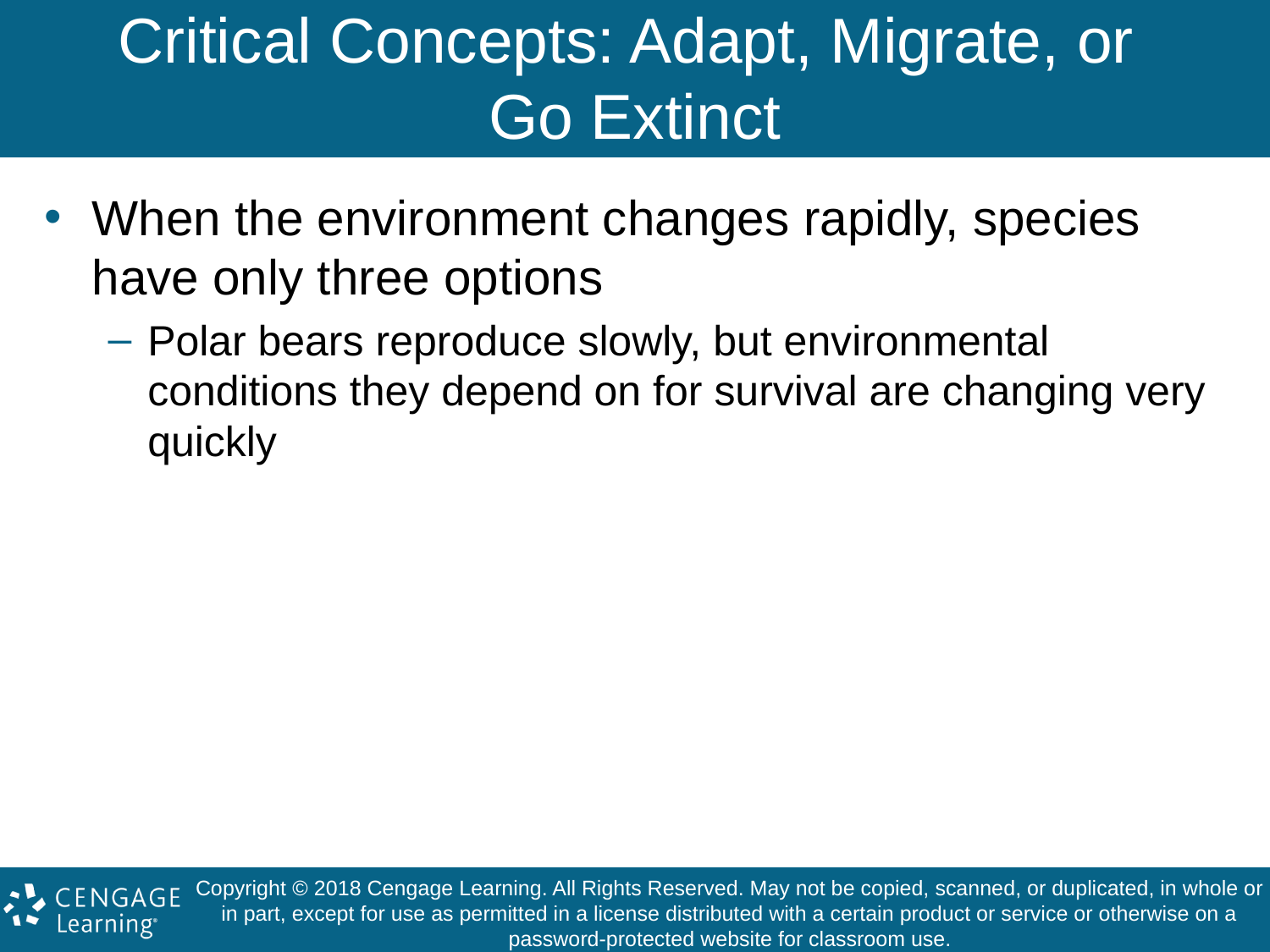

# Critical Concepts: Adapt, Migrate, or Go Extinct
When the environment changes rapidly, species have only three options
Polar bears reproduce slowly, but environmental conditions they depend on for survival are changing very quickly